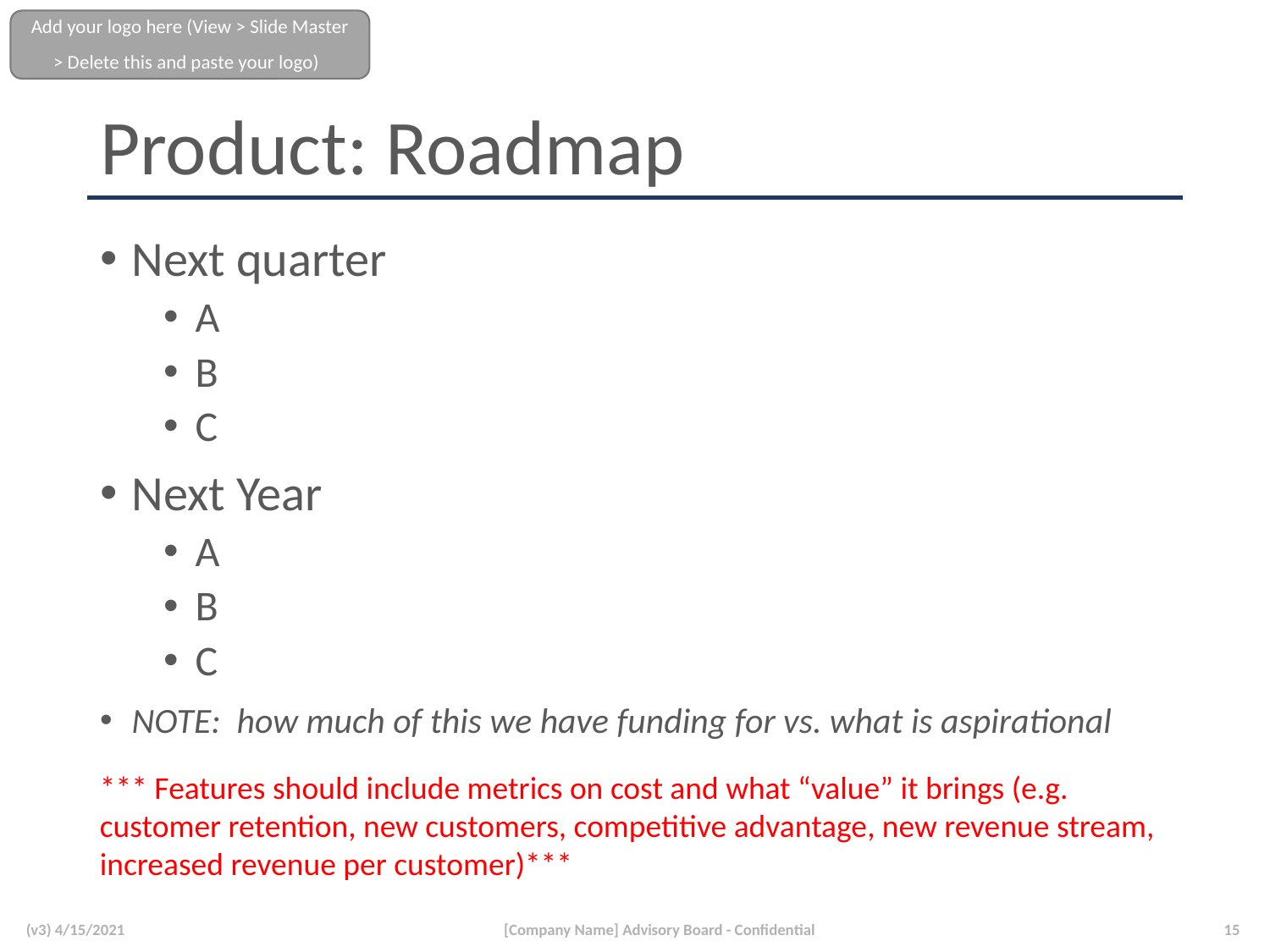

# Product: Roadmap
Next quarter
A
B
C
Next Year
A
B
C
NOTE:  how much of this we have funding for vs. what is aspirational
*** Features should include metrics on cost and what “value” it brings (e.g. customer retention, new customers, competitive advantage, new revenue stream, increased revenue per customer)***
(v3) 4/15/2021
[Company Name] Advisory Board - Confidential
15